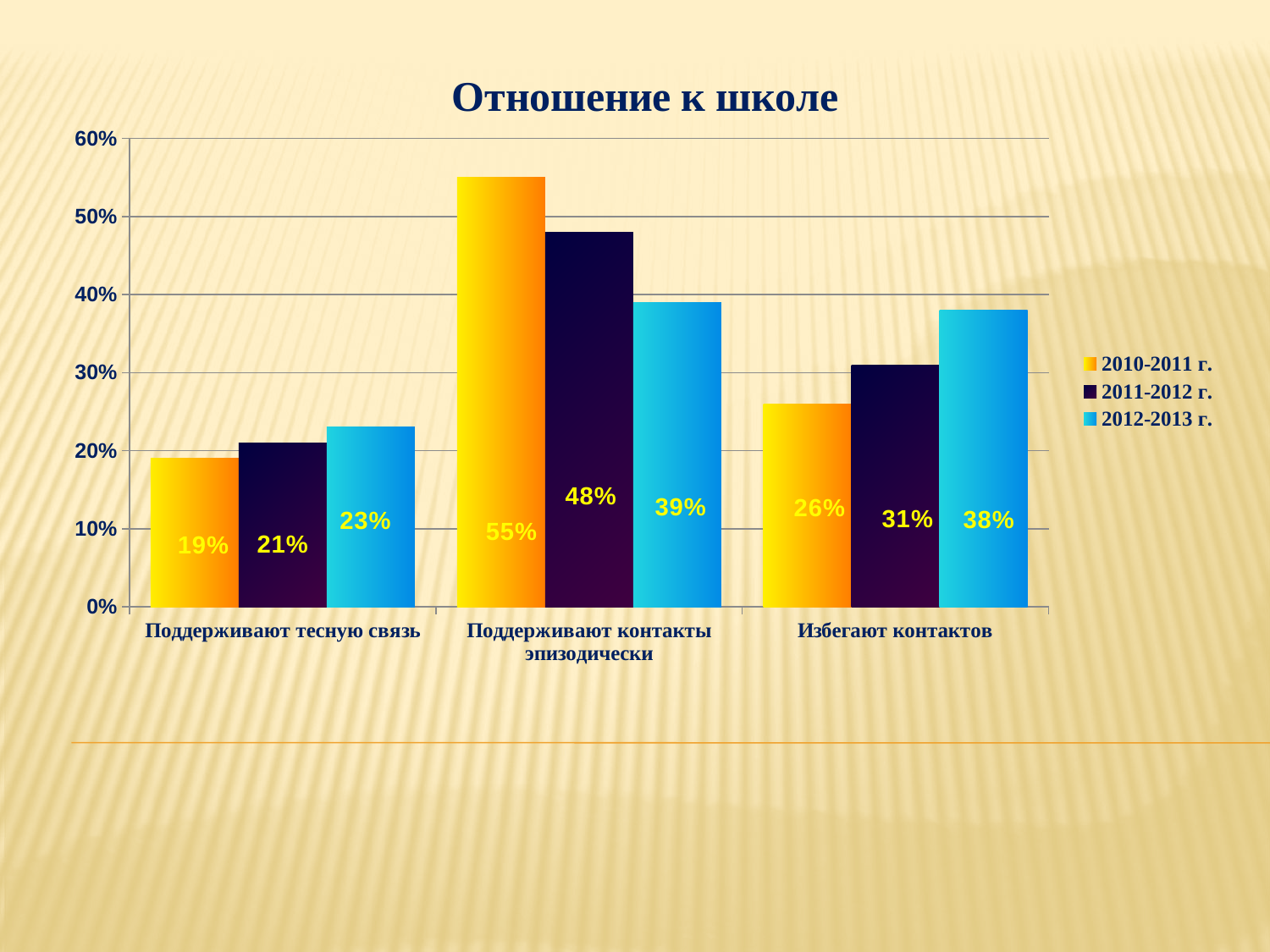

### Chart:  Отношение к школе

| Category |  |  |  |
|---|---|---|---|
| Поддерживают тесную связь | 0.19 | 0.21000000000000021 | 0.23 |
| Поддерживают контакты эпизодически | 0.55 | 0.4800000000000003 | 0.39000000000000085 |
| Избегают контактов | 0.26 | 0.3100000000000007 | 0.38000000000000084 |